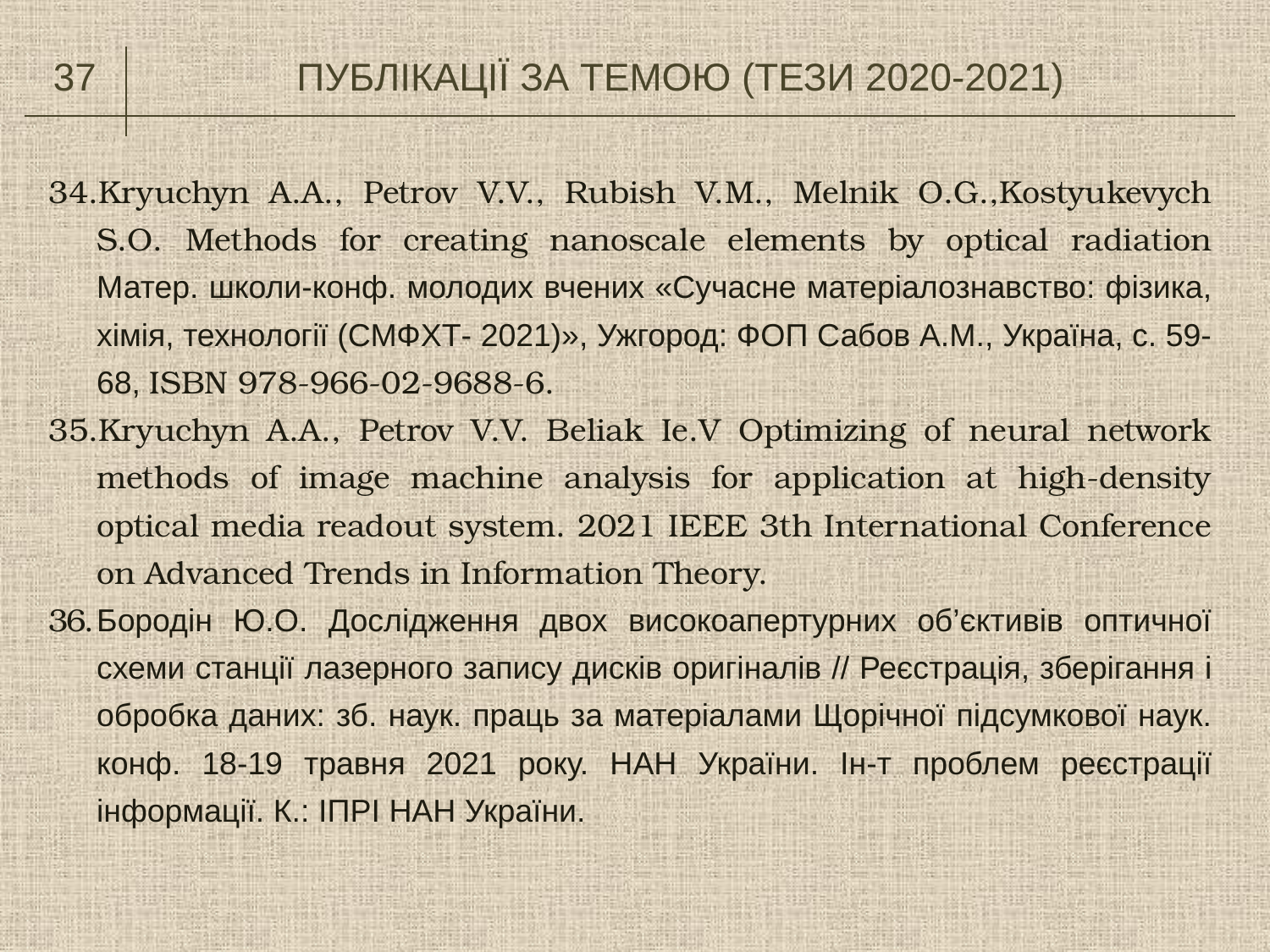

37
ПУБЛІКАЦІЇ ЗА ТЕМОЮ (ТЕЗИ 2020-2021)
Kryuchyn A.A., Petrov V.V., Rubish V.M., Melnik O.G.,Kostyukevych S.O. Methods for creating nanoscale elements by optical radiation Матер. школи-конф. молодих вчених «Сучасне матеріалознавство: фізика, хімія, технології (СМФХТ- 2021)», Ужгород: ФОП Сабов А.М., Україна, с. 59-68, ISBN 978-966-02-9688-6.
Kryuchyn A.A., Petrov V.V. Beliak Ie.V Optimizing of neural network methods of image machine analysis for application at high-density optical media readout system. 2021 IEEE 3th International Conference on Advanced Trends in Information Theory.
Бородін Ю.О. Дослідження двох високоапертурних об’єктивів оптичної схеми станції лазерного запису дисків оригіналів // Реєстрація, зберігання і обробка даних: зб. наук. праць за матеріалами Щорічної підсумкової наук. конф. 18-19 травня 2021 року. НАН України. Ін-т проблем реєстрації інформації. К.: ІПРІ НАН України.